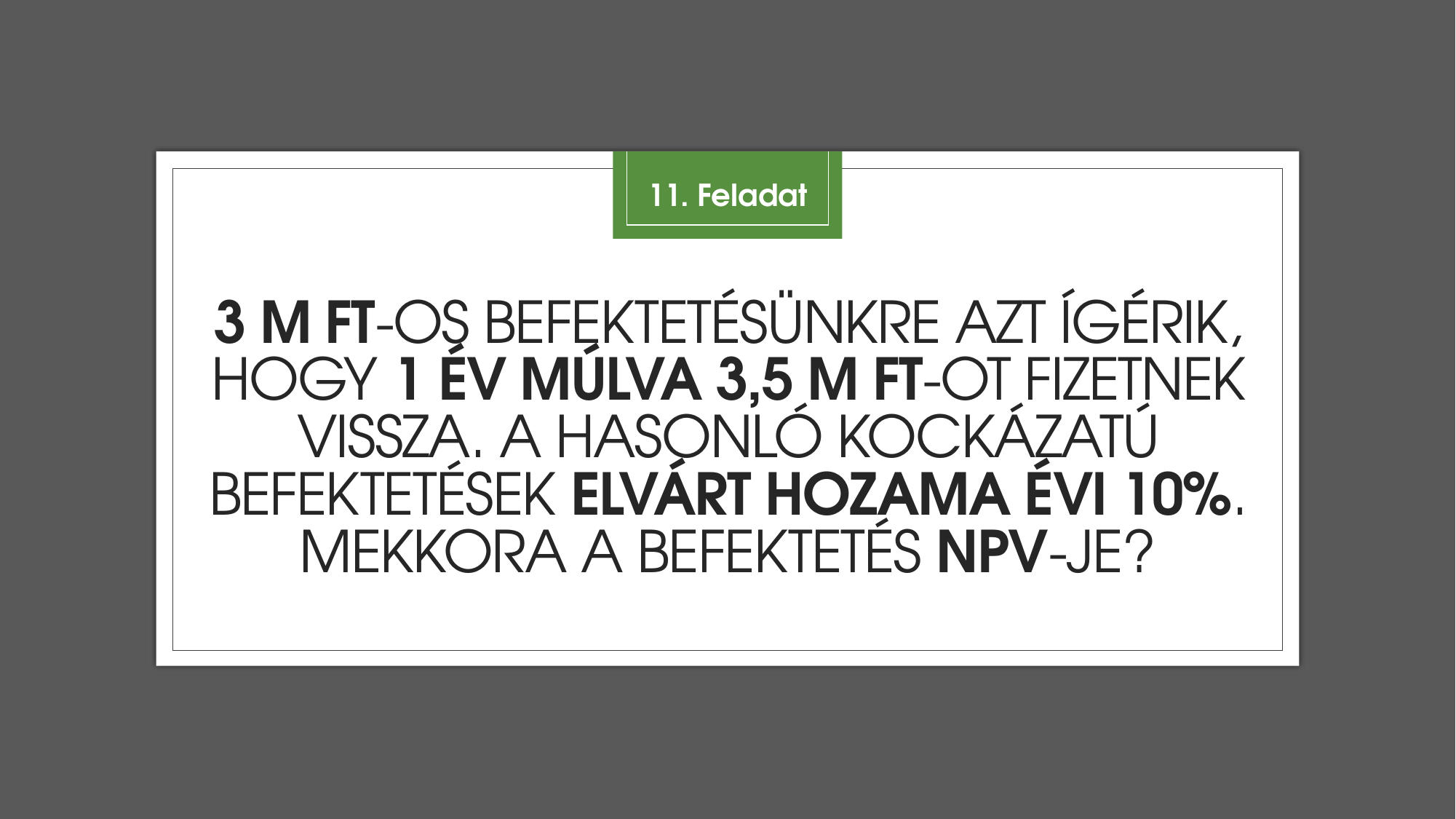

11. Feladat
# 3 M Ft-os befektetésünkre azt ígérik, hogy 1 év múlva 3,5 M Ft-ot fizetnek vissza. A hasonló kockázatú befektetések elvárt hozama évi 10%. Mekkora a befektetés NPV-je?